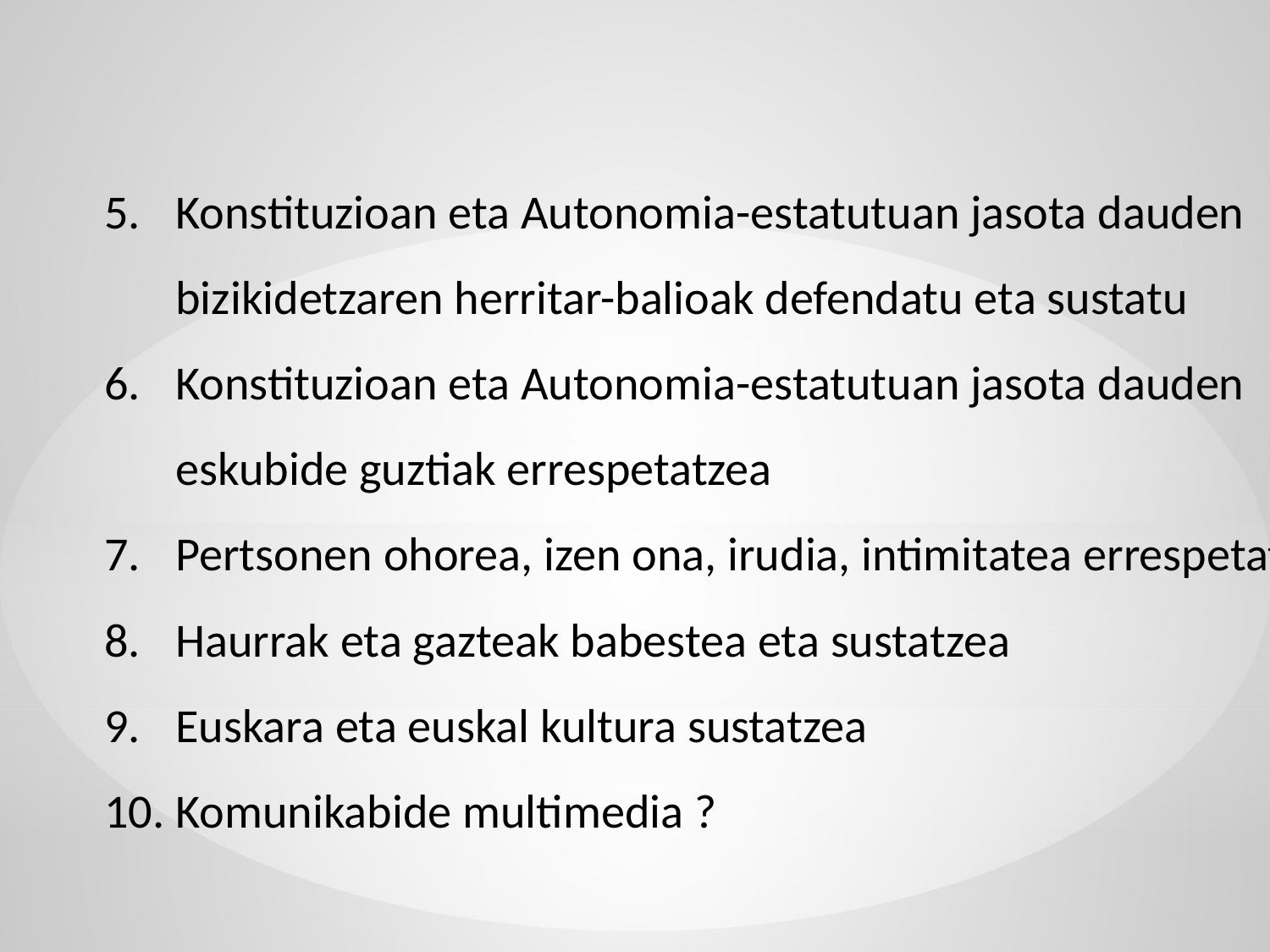

Konstituzioan eta Autonomia-estatutuan jasota dauden bizikidetzaren herritar-balioak defendatu eta sustatu
Konstituzioan eta Autonomia-estatutuan jasota dauden eskubide guztiak errespetatzea
Pertsonen ohorea, izen ona, irudia, intimitatea errespetatu
Haurrak eta gazteak babestea eta sustatzea
Euskara eta euskal kultura sustatzea
Komunikabide multimedia ?